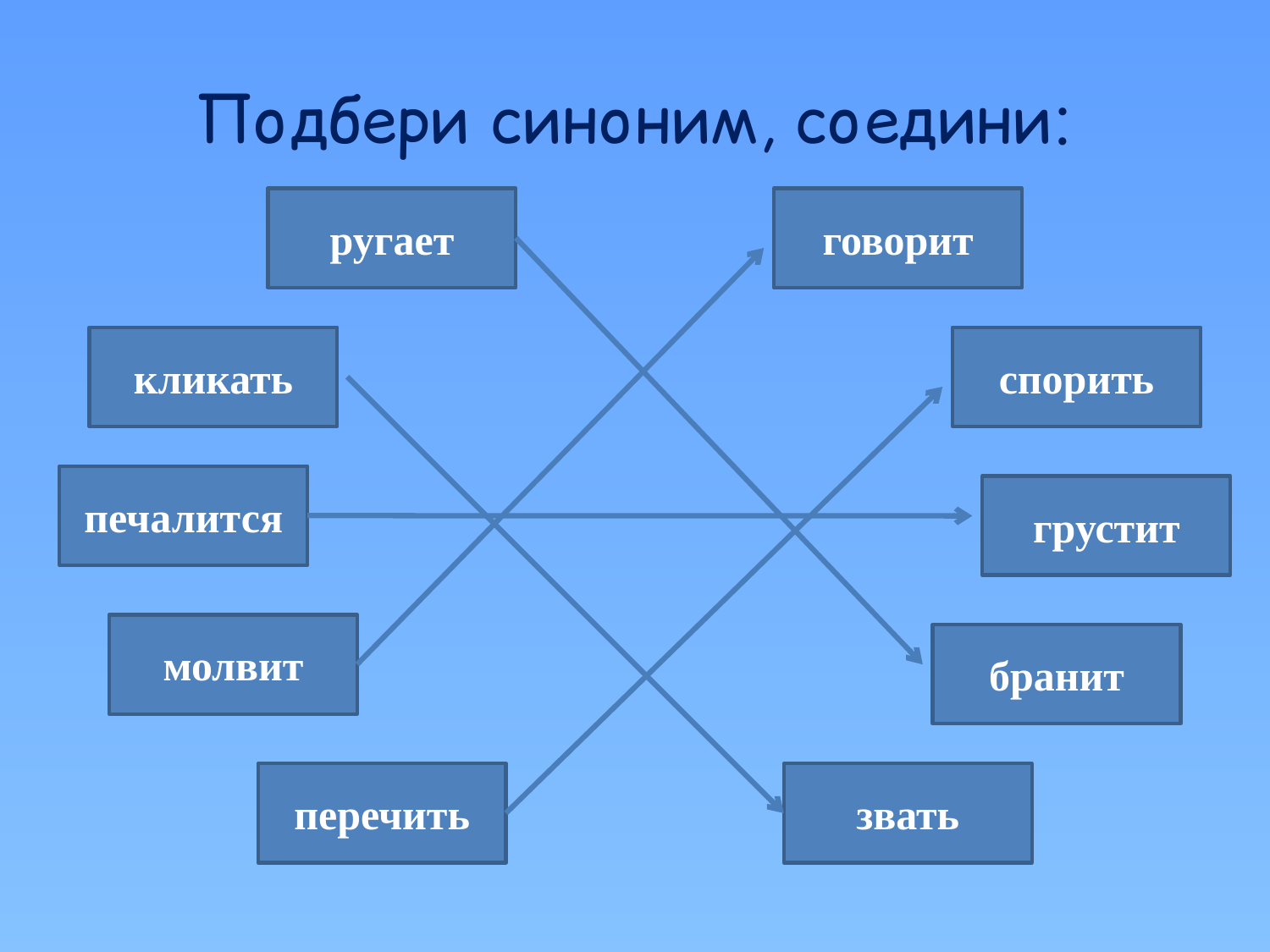

# Подбери синоним, соедини:
ругает
говорит

кликать
спорить
печалится
грустит
молвит
бранит
перечить
звать